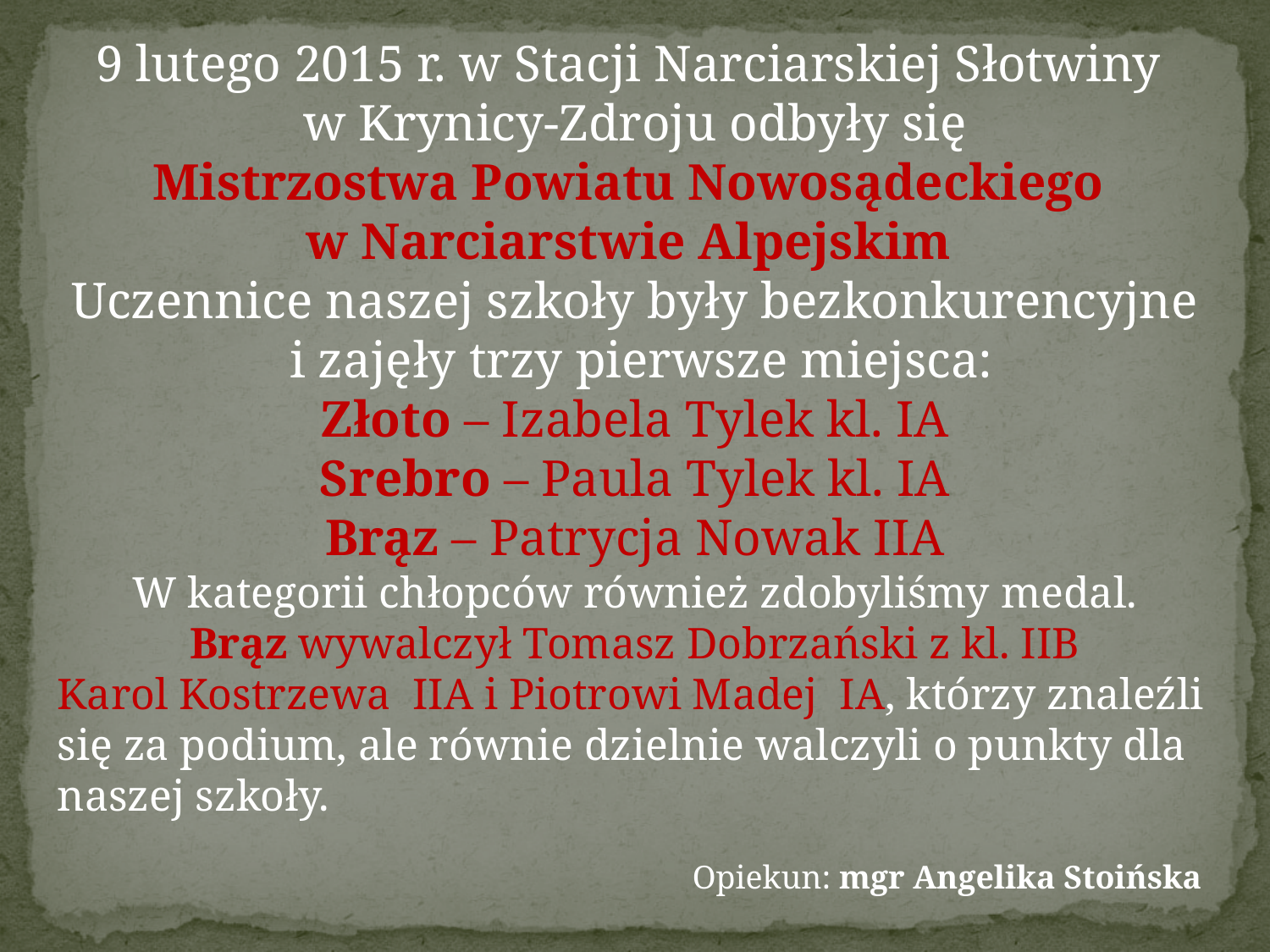

9 lutego 2015 r. w Stacji Narciarskiej Słotwiny
w Krynicy-Zdroju odbyły się
Mistrzostwa Powiatu Nowosądeckiego
w Narciarstwie Alpejskim
Uczennice naszej szkoły były bezkonkurencyjne
 i zajęły trzy pierwsze miejsca:
Złoto – Izabela Tylek kl. IA
Srebro – Paula Tylek kl. IA
Brąz – Patrycja Nowak IIA
W kategorii chłopców również zdobyliśmy medal.
Brąz wywalczył Tomasz Dobrzański z kl. IIB
Karol Kostrzewa  IIA i Piotrowi Madej  IA, którzy znaleźli się za podium, ale równie dzielnie walczyli o punkty dla naszej szkoły.

					Opiekun: mgr Angelika Stoińska